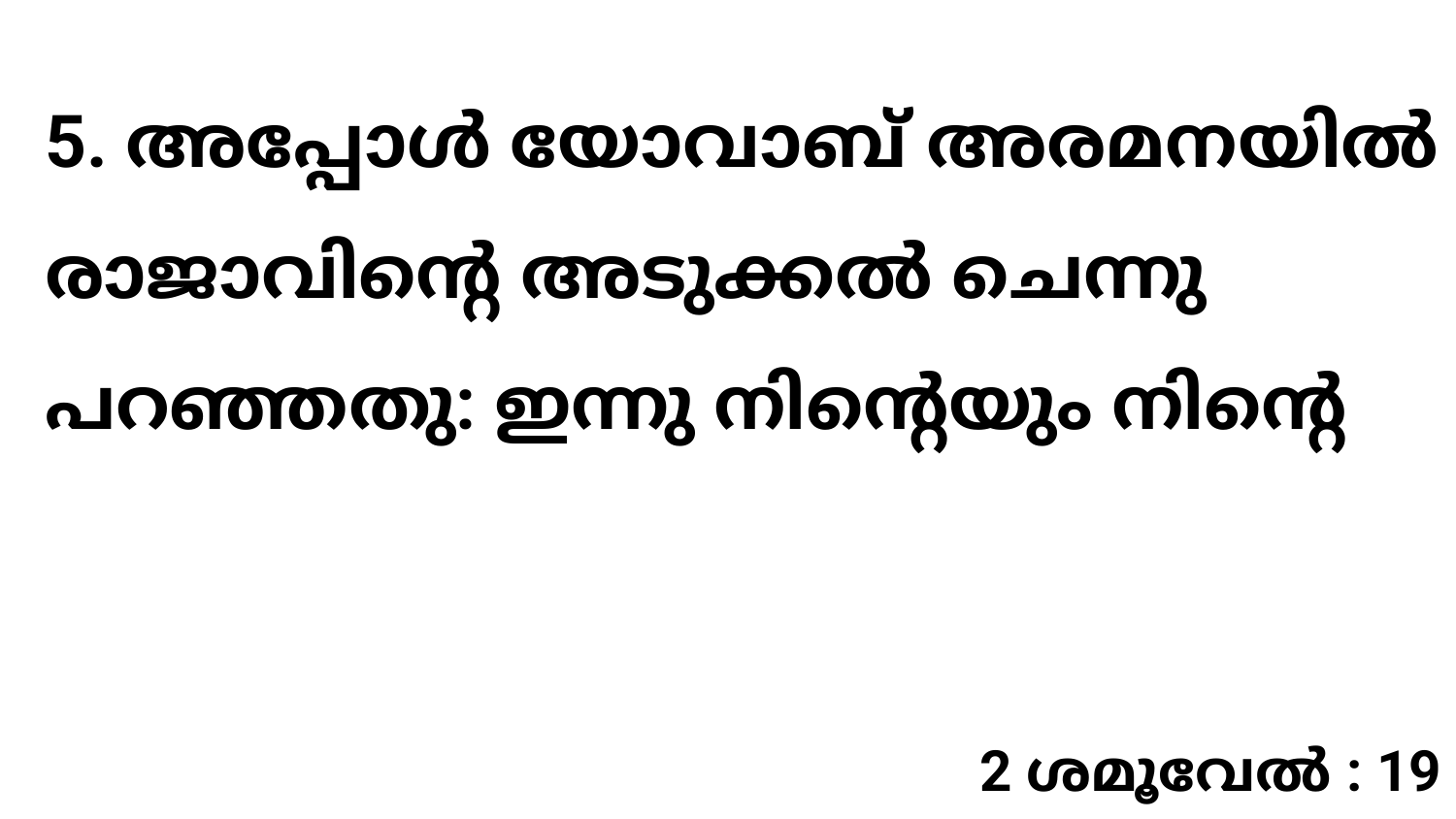

5. അപ്പോൾ യോവാബ് അരമനയിൽ രാജാവിന്റെ അടുക്കൽ ചെന്നു പറഞ്ഞതു: ഇന്നു നിന്റെയും നിന്റെ
2 ശമൂവേൽ : 19